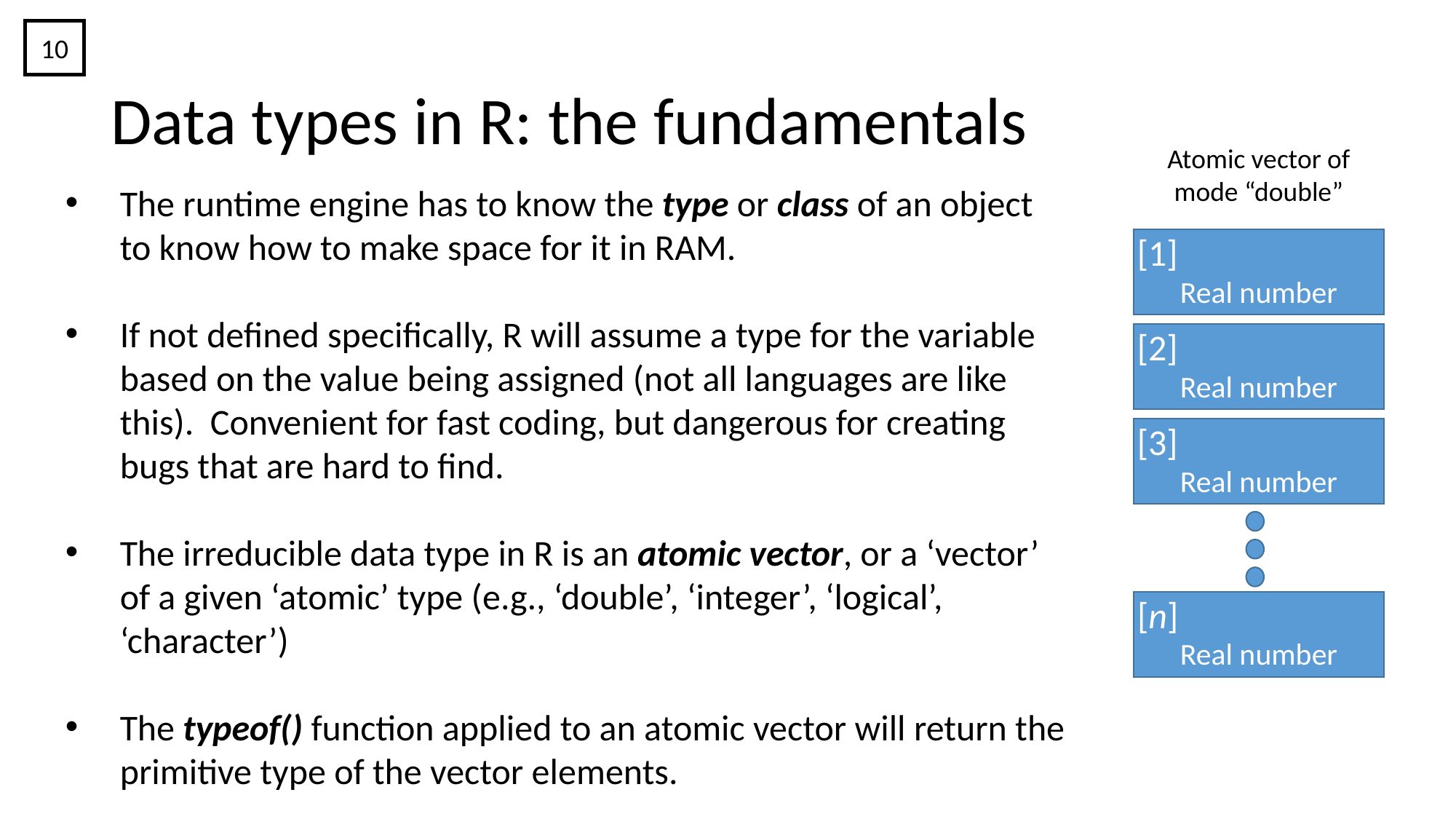

10
# Data types in R: the fundamentals
Atomic vector of mode “double”
[1]
Real number
[2]
Real number
[3]
Real number

[n]
Real number
The runtime engine has to know the type or class of an object to know how to make space for it in RAM.

If not defined specifically, R will assume a type for the variable based on the value being assigned (not all languages are like this).  Convenient for fast coding, but dangerous for creating bugs that are hard to find.

The irreducible data type in R is an atomic vector, or a ‘vector’ of a given ‘atomic’ type (e.g., ‘double’, ‘integer’, ‘logical’, ‘character’)

The typeof() function applied to an atomic vector will return the primitive type of the vector elements.